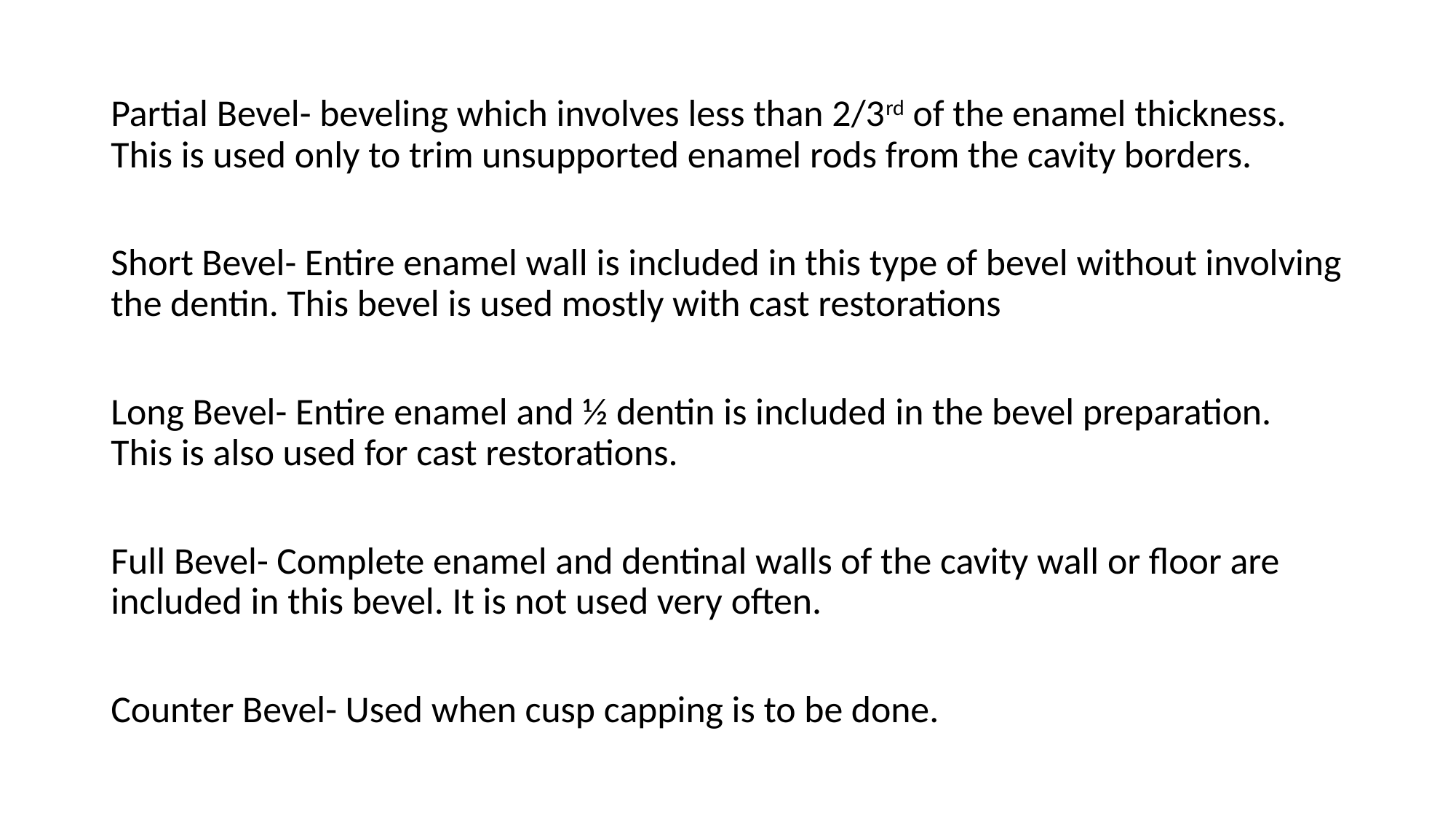

#
Partial Bevel- beveling which involves less than 2/3rd of the enamel thickness. This is used only to trim unsupported enamel rods from the cavity borders.

Short Bevel- Entire enamel wall is included in this type of bevel without involving the dentin. This bevel is used mostly with cast restorations

Long Bevel- Entire enamel and ½ dentin is included in the bevel preparation.  This is also used for cast restorations.

Full Bevel- Complete enamel and dentinal walls of the cavity wall or floor are included in this bevel. It is not used very often.

Counter Bevel- Used when cusp capping is to be done.